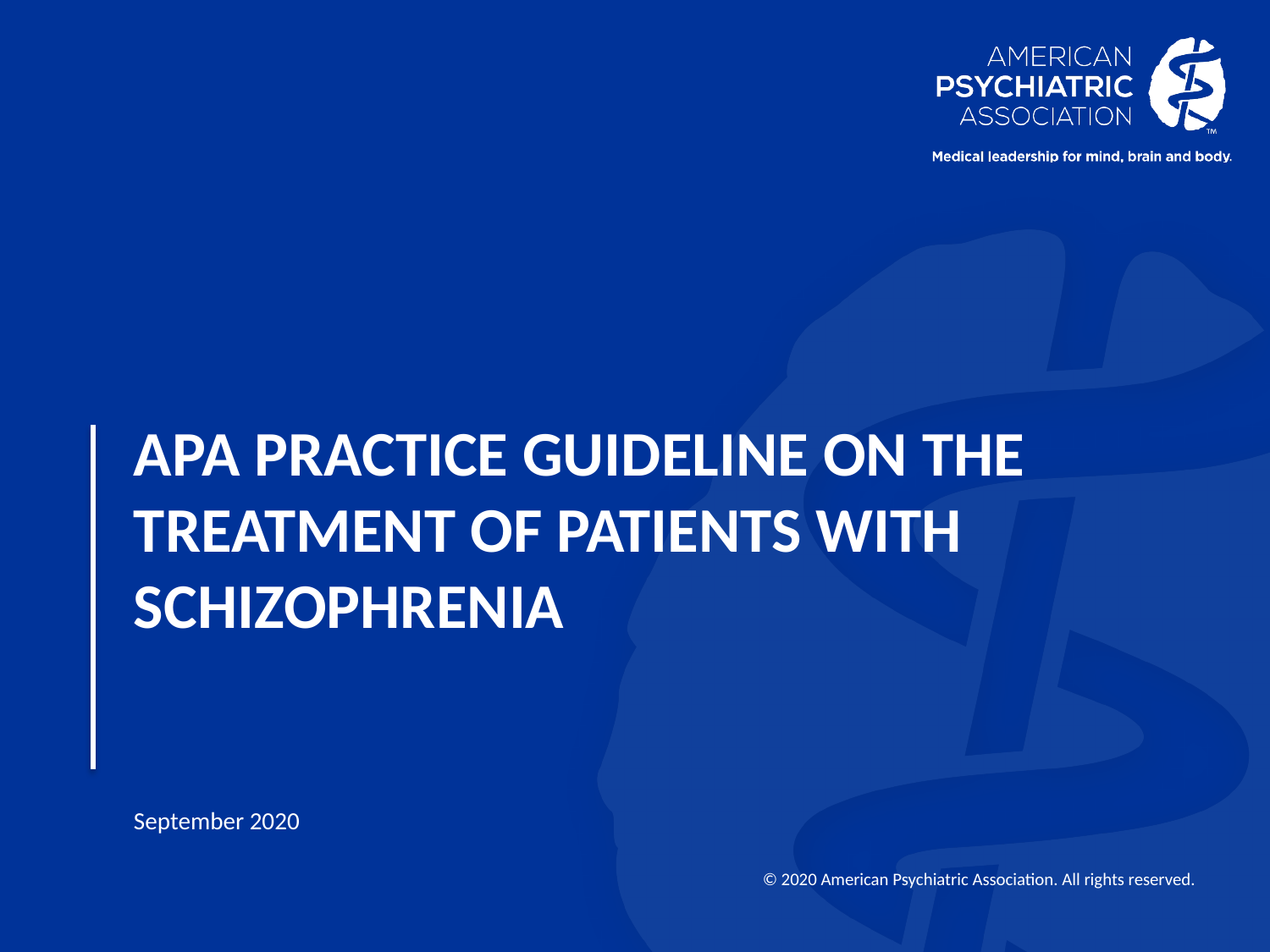

# APA Practice Guideline on the Treatment of Patients With schizophrenia
September 2020